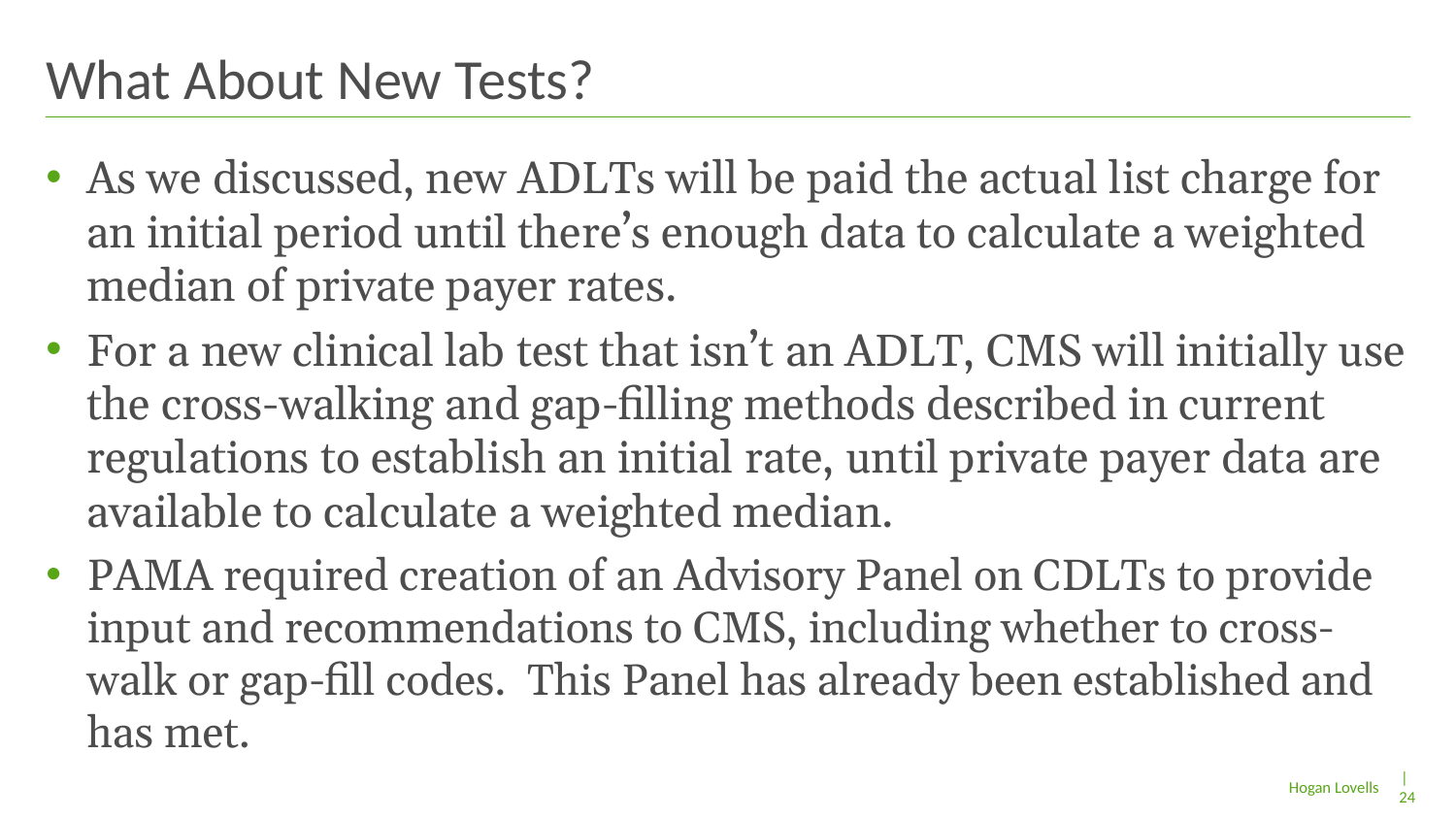

# What About New Tests?
As we discussed, new ADLTs will be paid the actual list charge for an initial period until there’s enough data to calculate a weighted median of private payer rates.
For a new clinical lab test that isn’t an ADLT, CMS will initially use the cross-walking and gap-filling methods described in current regulations to establish an initial rate, until private payer data are available to calculate a weighted median.
PAMA required creation of an Advisory Panel on CDLTs to provide input and recommendations to CMS, including whether to cross-walk or gap-fill codes.  This Panel has already been established and has met.

|  24
Hogan Lovells